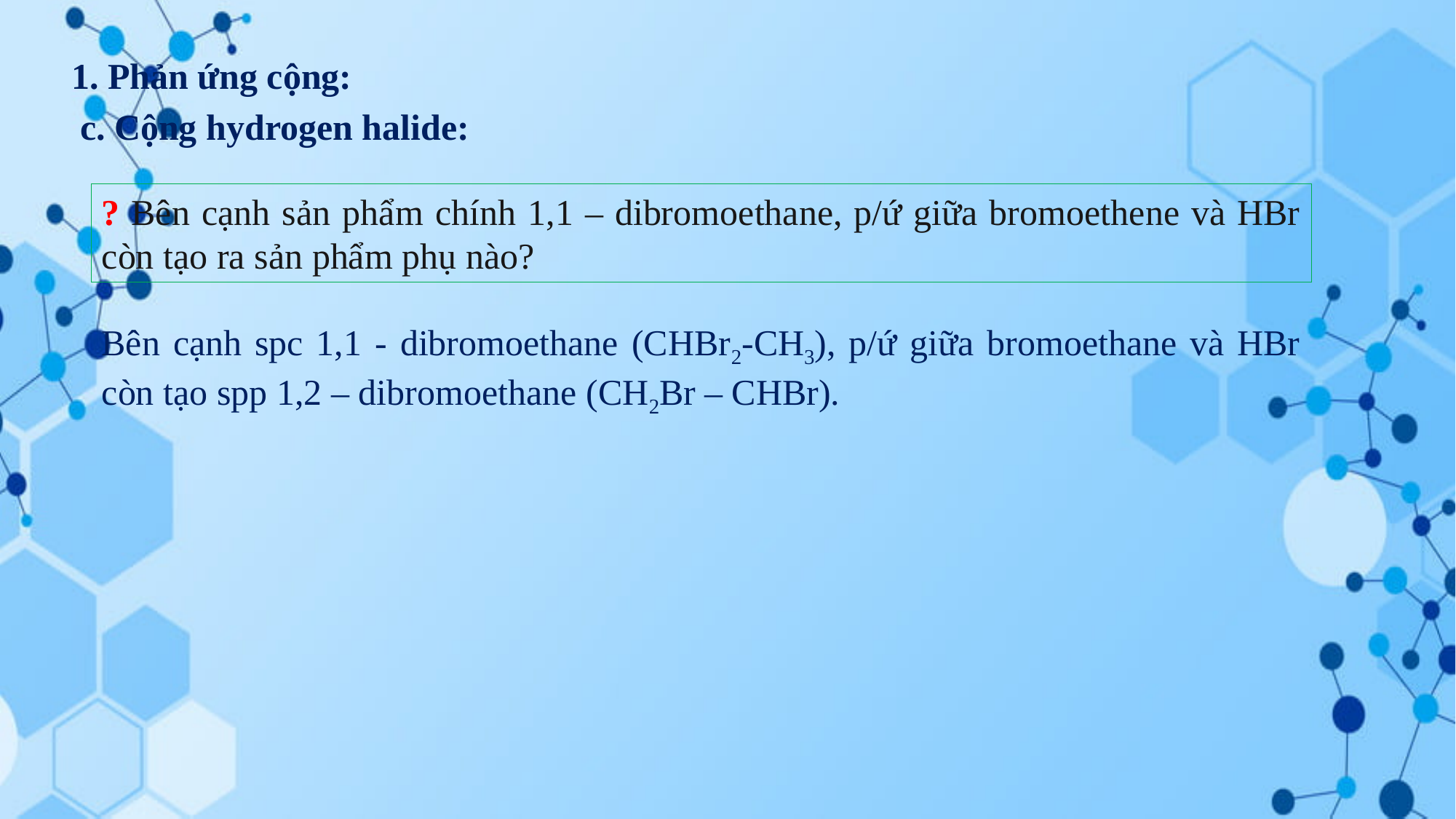

1. Phản ứng cộng:
c. Cộng hydrogen halide:
? Bên cạnh sản phẩm chính 1,1 – dibromoethane, p/ứ giữa bromoethene và HBr còn tạo ra sản phẩm phụ nào?
Bên cạnh spc 1,1 - dibromoethane (CHBr2-CH3), p/ứ giữa bromoethane và HBr còn tạo spp 1,2 – dibromoethane (CH2Br – CHBr).